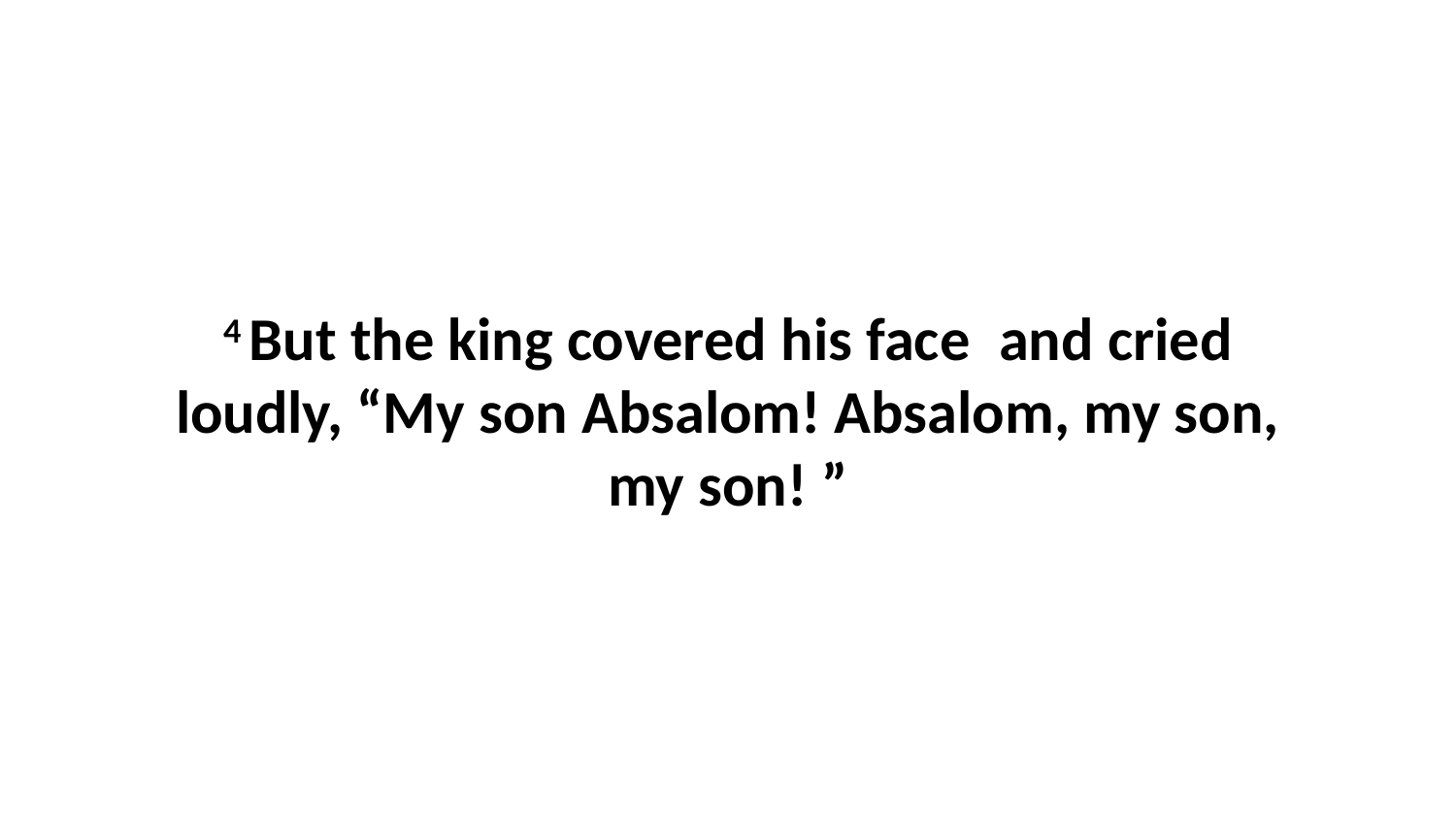

4 But the king covered his face  and cried loudly, “My son Absalom! Absalom, my son, my son! ”